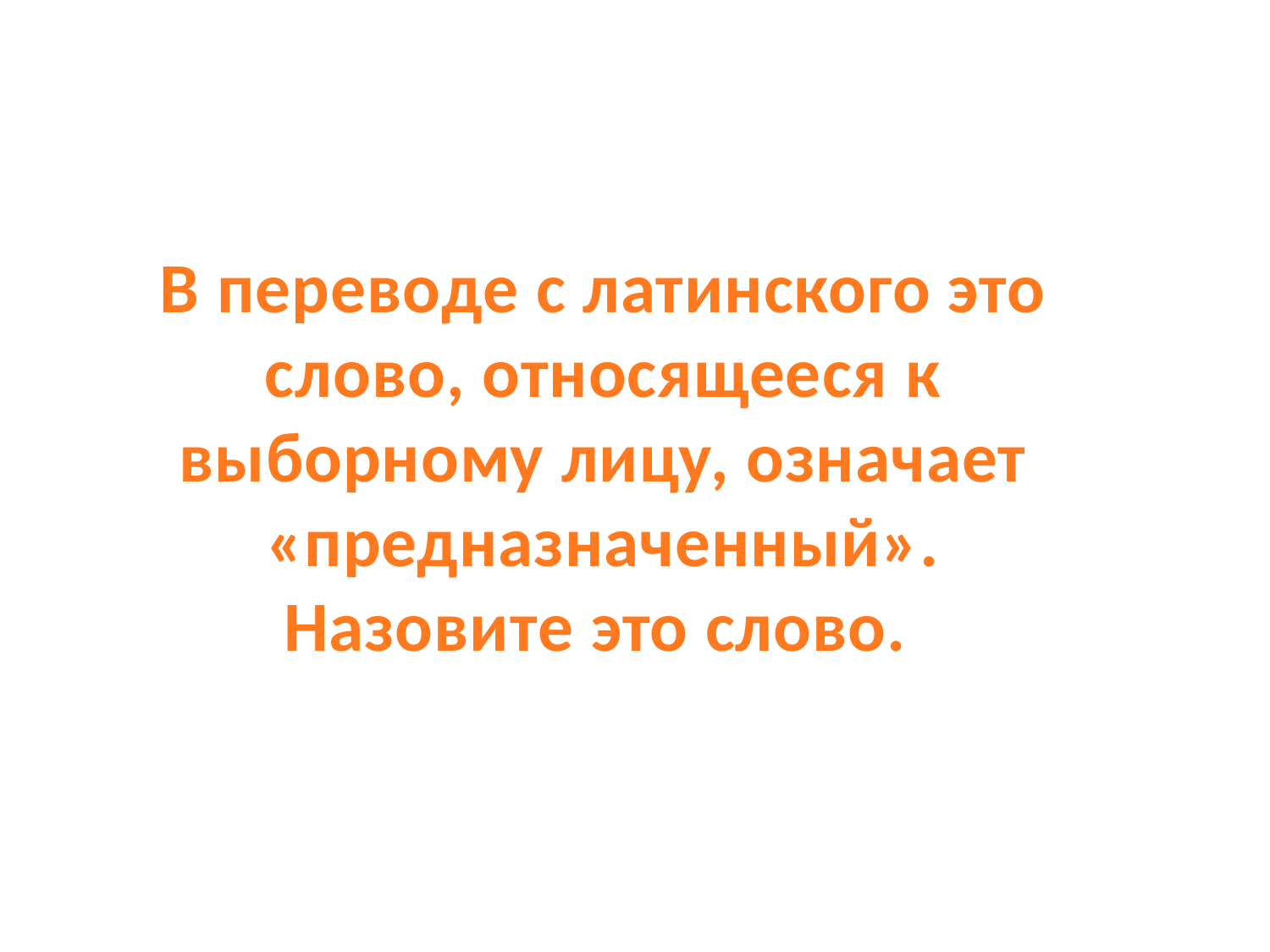

В переводе с латинского это слово, относящееся к выборному лицу, означает «предназначенный». Назовите это слово.